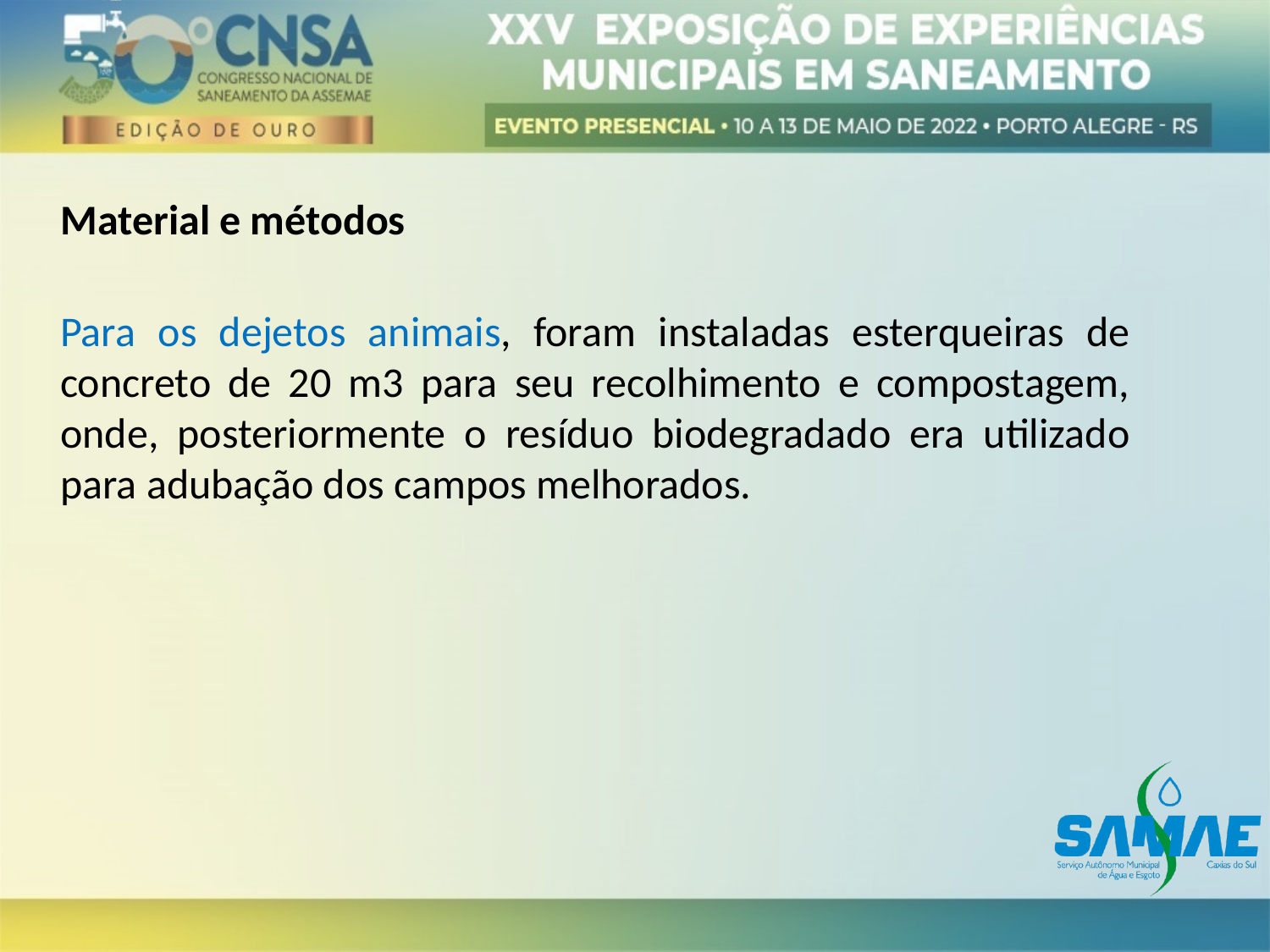

Material e métodos

Para os dejetos animais, foram instaladas esterqueiras de concreto de 20 m3 para seu recolhimento e compostagem, onde, posteriormente o resíduo biodegradado era utilizado para adubação dos campos melhorados.